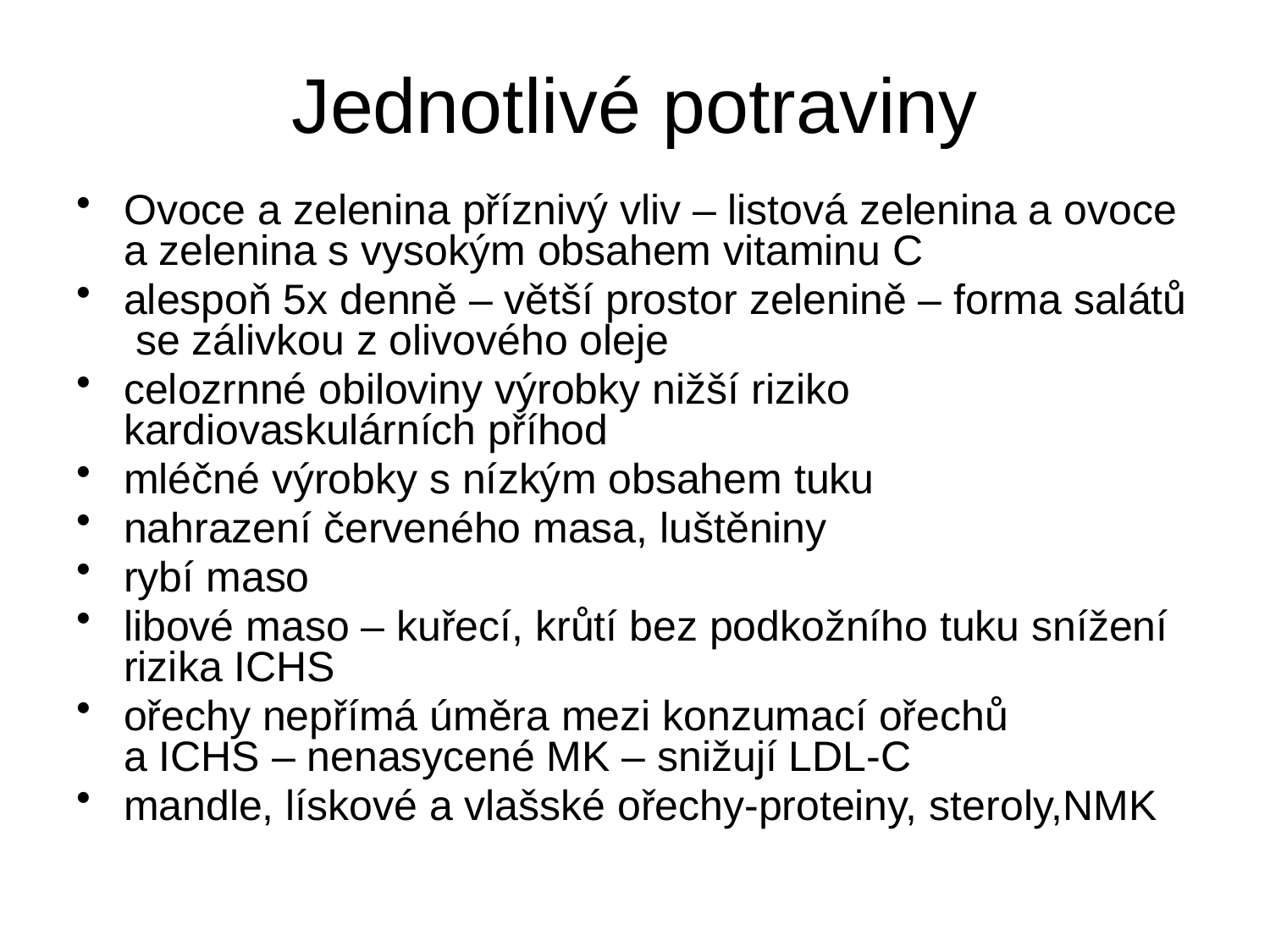

# Jednotlivé potraviny
Ovoce a zelenina příznivý vliv – listová zelenina a ovoce a zelenina s vysokým obsahem vitaminu C
alespoň 5x denně – větší prostor zelenině – forma salátů  se zálivkou z olivového oleje
celozrnné obiloviny výrobky nižší riziko kardiovaskulárních příhod
mléčné výrobky s nízkým obsahem tuku
nahrazení červeného masa, luštěniny
rybí maso
libové maso – kuřecí, krůtí bez podkožního tuku snížení rizika ICHS
ořechy nepřímá úměra mezi konzumací ořechů               a ICHS – nenasycené MK – snižují LDL-C
mandle, lískové a vlašské ořechy-proteiny, steroly,NMK